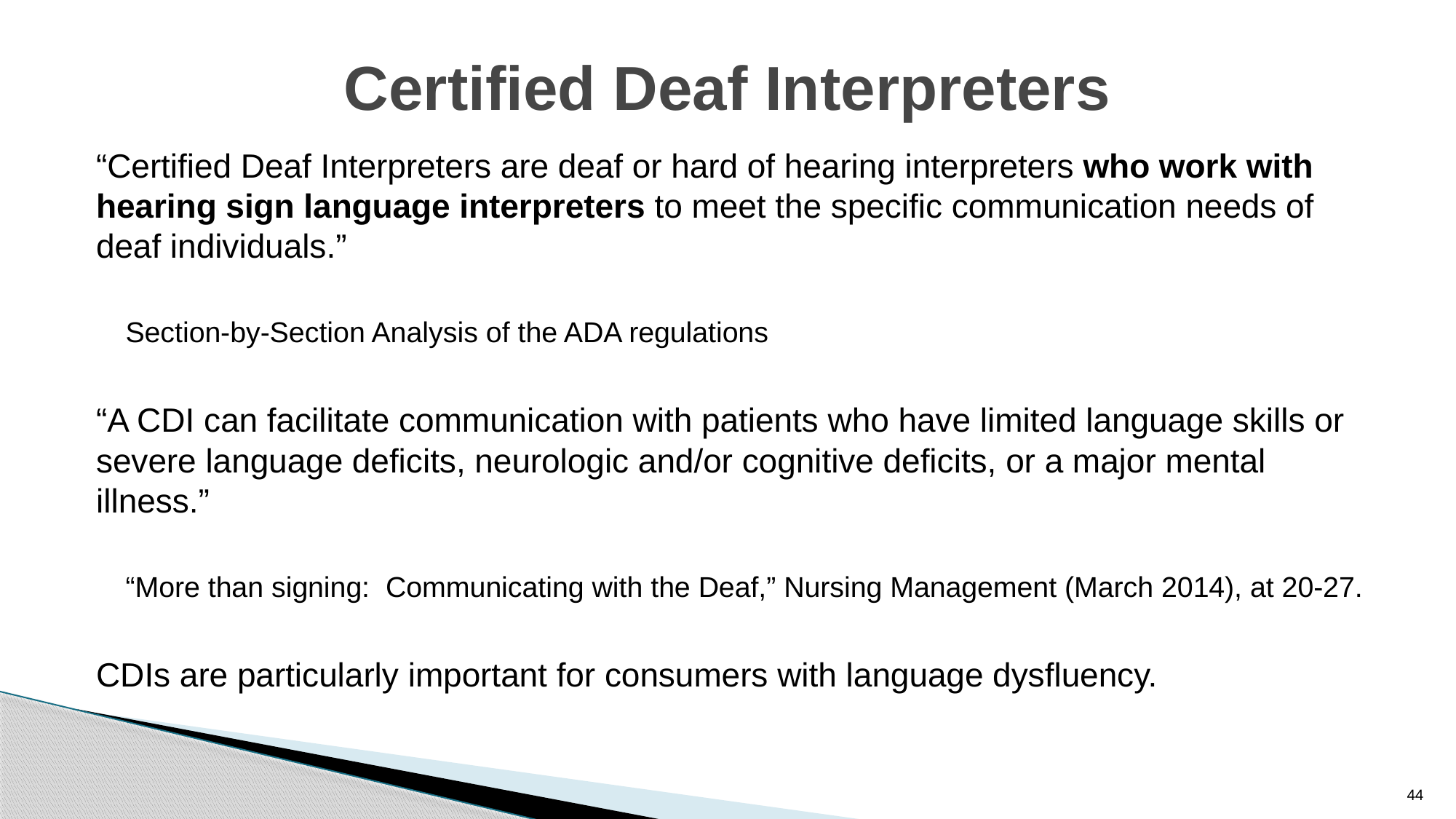

# Certified Deaf Interpreters
“Certified Deaf Interpreters are deaf or hard of hearing interpreters who work with hearing sign language interpreters to meet the specific communication needs of deaf individuals.”

Section-by-Section Analysis of the ADA regulations

“A CDI can facilitate communication with patients who have limited language skills or severe language deficits, neurologic and/or cognitive deficits, or a major mental illness.”

“More than signing:  Communicating with the Deaf,” Nursing Management (March 2014), at 20-27.

CDIs are particularly important for consumers with language dysfluency.

44